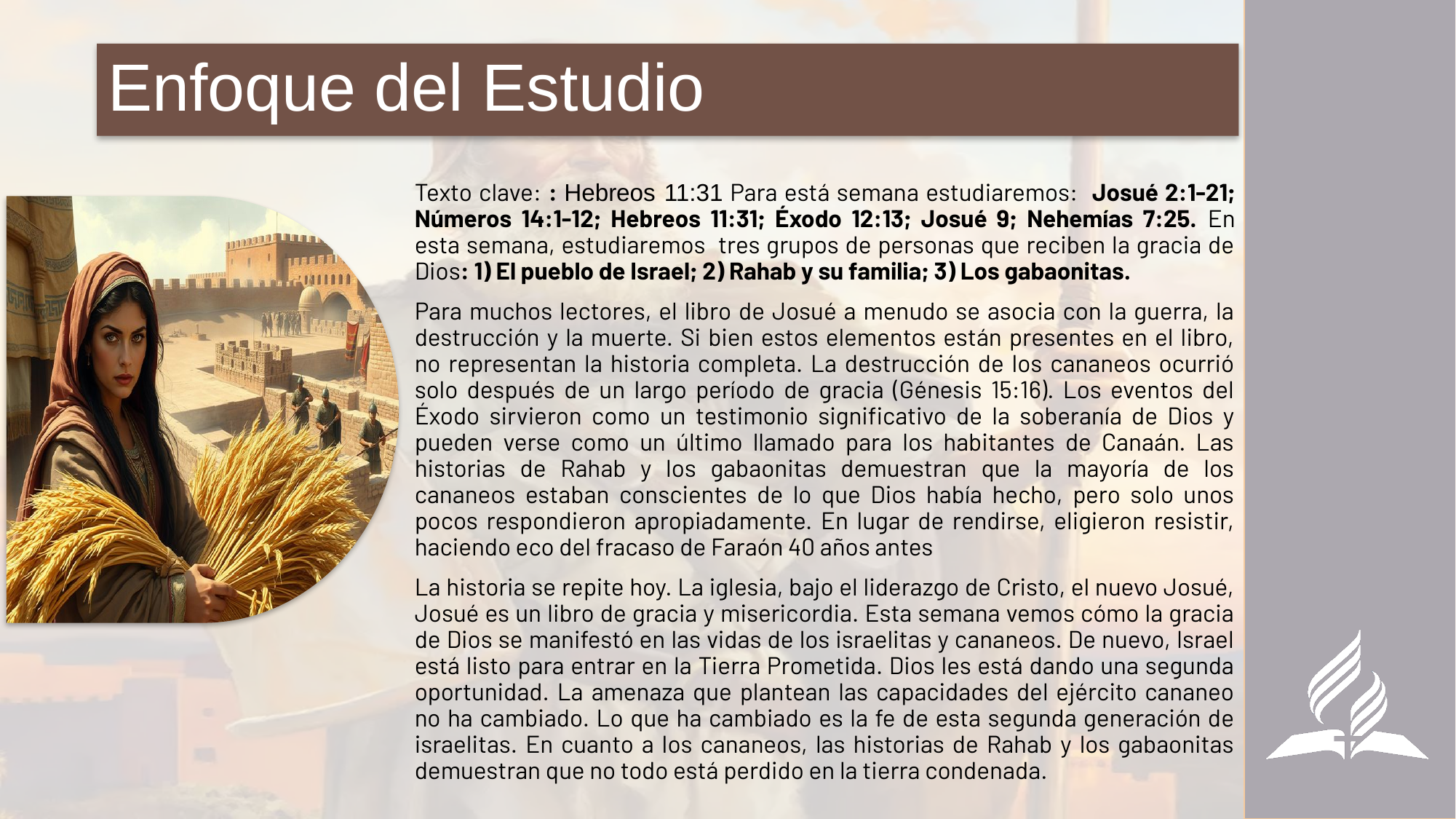

# Enfoque del Estudio
Texto clave: : Hebreos 11:31 Para está semana estudiaremos:  Josué 2:1-21; Números 14:1-12; Hebreos 11:31; Éxodo 12:13; Josué 9; Nehemías 7:25. En esta semana, estudiaremos  tres grupos de personas que reciben la gracia de Dios: 1) El pueblo de Israel; 2) Rahab y su familia; 3) Los gabaonitas.
Para muchos lectores, el libro de Josué a menudo se asocia con la guerra, la destrucción y la muerte. Si bien estos elementos están presentes en el libro, no representan la historia completa. La destrucción de los cananeos ocurrió solo después de un largo período de gracia (Génesis 15:16). Los eventos del Éxodo sirvieron como un testimonio significativo de la soberanía de Dios y pueden verse como un último llamado para los habitantes de Canaán. Las historias de Rahab y los gabaonitas demuestran que la mayoría de los cananeos estaban conscientes de lo que Dios había hecho, pero solo unos pocos respondieron apropiadamente. En lugar de rendirse, eligieron resistir, haciendo eco del fracaso de Faraón 40 años antes
La historia se repite hoy. La iglesia, bajo el liderazgo de Cristo, el nuevo Josué, Josué es un libro de gracia y misericordia. Esta semana vemos cómo la gracia de Dios se manifestó en las vidas de los israelitas y cananeos. De nuevo, Israel está listo para entrar en la Tierra Prometida. Dios les está dando una segunda oportunidad. La amenaza que plantean las capacidades del ejército cananeo no ha cambiado. Lo que ha cambiado es la fe de esta segunda generación de israelitas. En cuanto a los cananeos, las historias de Rahab y los gabaonitas demuestran que no todo está perdido en la tierra condenada.